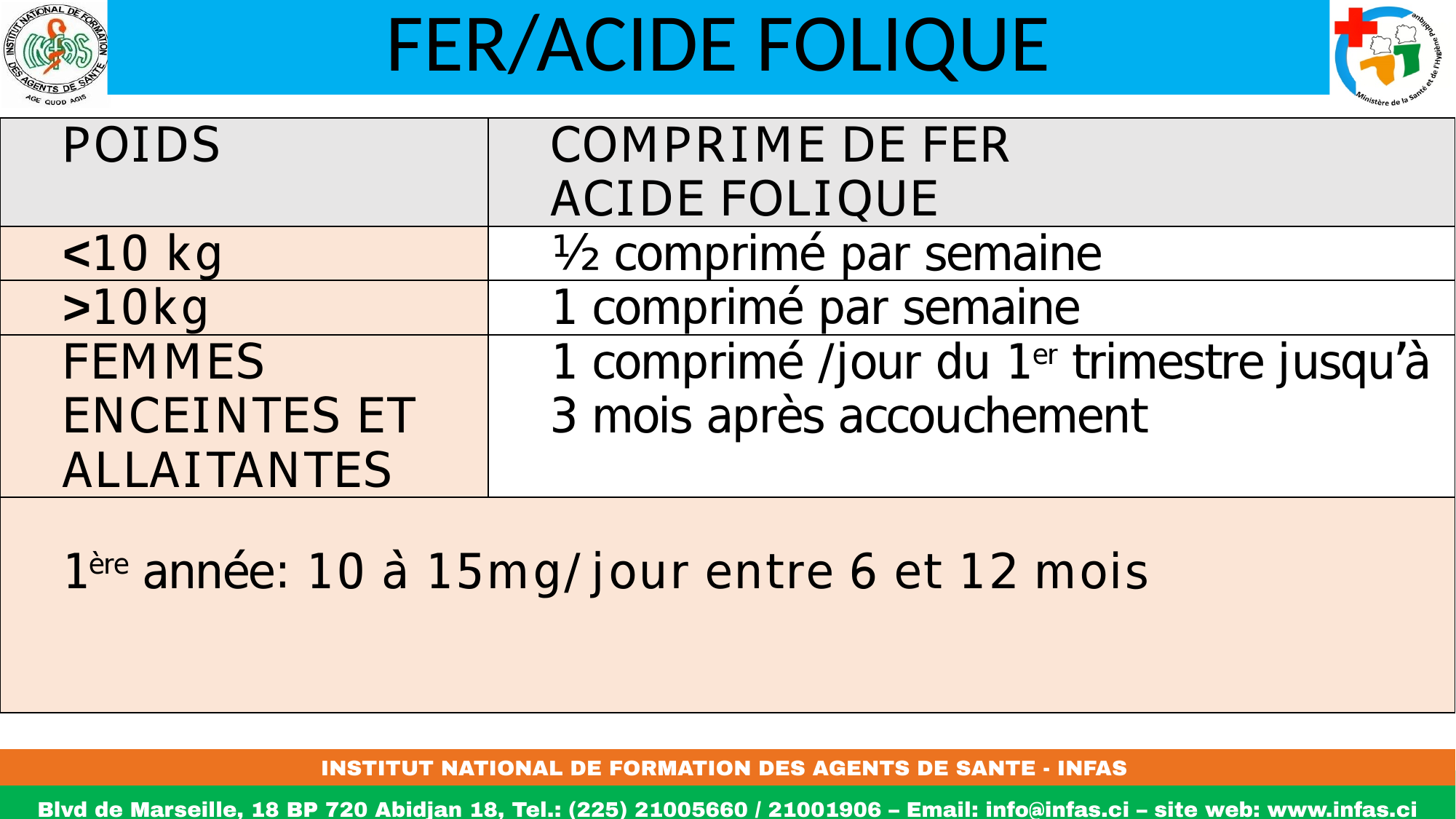

# FER/ACIDE FOLIQUE
| POIDS | COMPRIME DE FER ACIDE FOLIQUE |
| --- | --- |
| ˂10 kg | ½ comprimé par semaine |
| ˃10kg | 1 comprimé par semaine |
| FEMMES ENCEINTES ET ALLAITANTES | 1 comprimé /jour du 1er trimestre jusqu’à 3 mois après accouchement |
| 1ère année: 10 à 15mg/jour entre 6 et 12 mois |  |